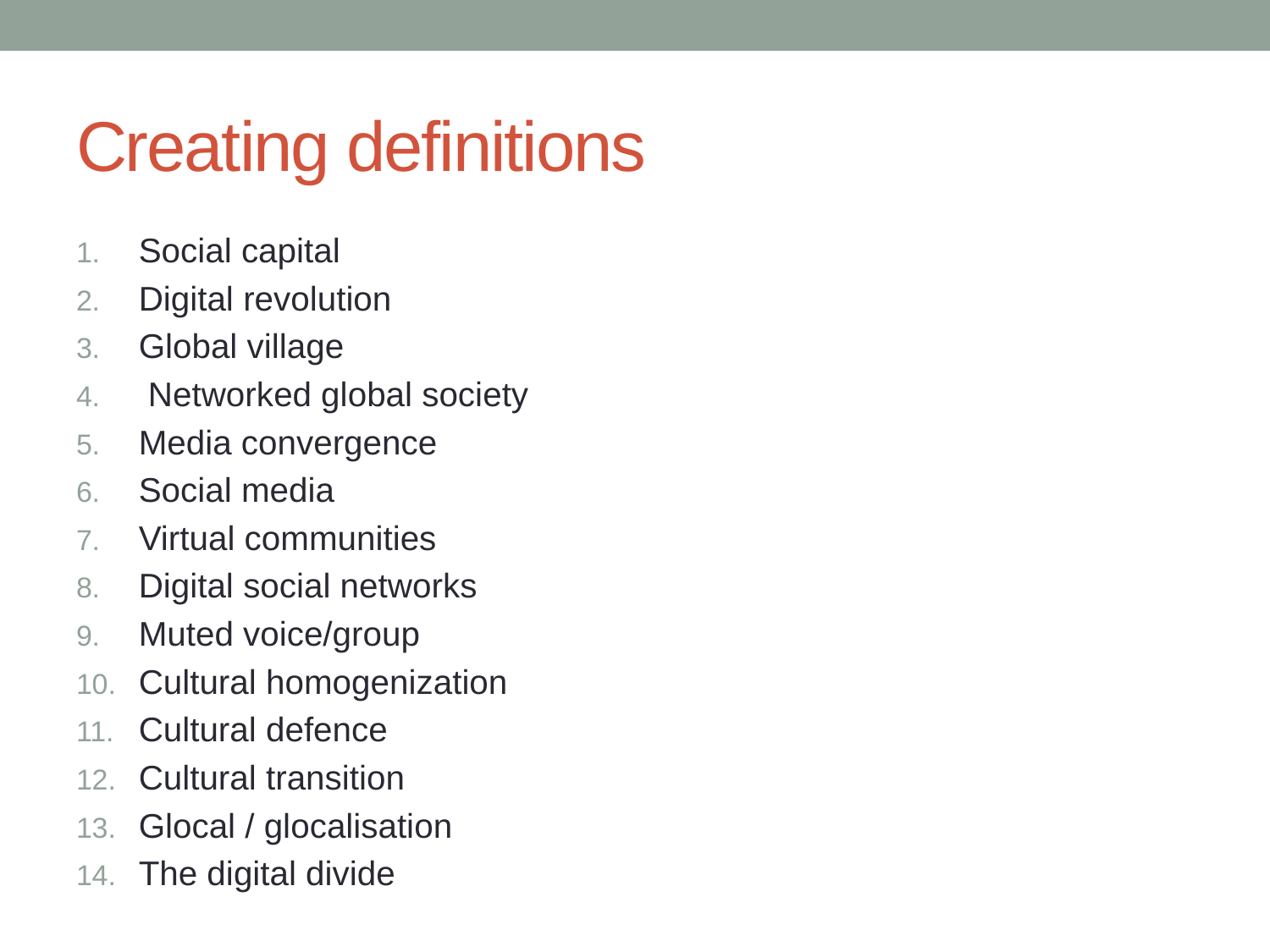

# Creating definitions
Social capital
Digital revolution
Global village
 Networked global society
Media convergence
Social media
Virtual communities
Digital social networks
Muted voice/group
Cultural homogenization
Cultural defence
Cultural transition
Glocal / glocalisation
The digital divide